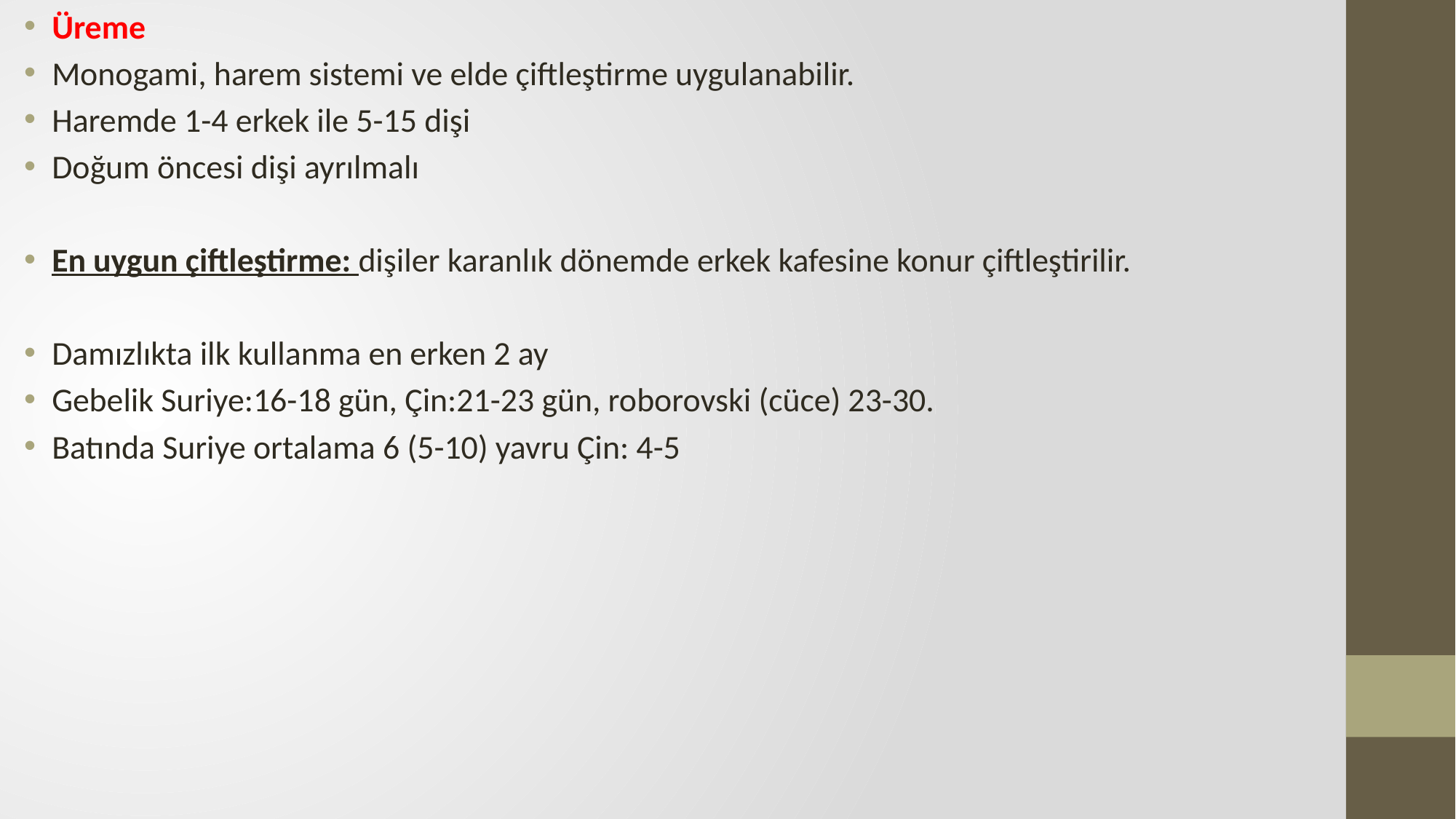

Üreme
Monogami, harem sistemi ve elde çiftleştirme uygulanabilir.
Haremde 1-4 erkek ile 5-15 dişi
Doğum öncesi dişi ayrılmalı

En uygun çiftleştirme: dişiler karanlık dönemde erkek kafesine konur çiftleştirilir.

Damızlıkta ilk kullanma en erken 2 ay
Gebelik Suriye:16-18 gün, Çin:21-23 gün, roborovski (cüce) 23-30.
Batında Suriye ortalama 6 (5-10) yavru Çin: 4-5